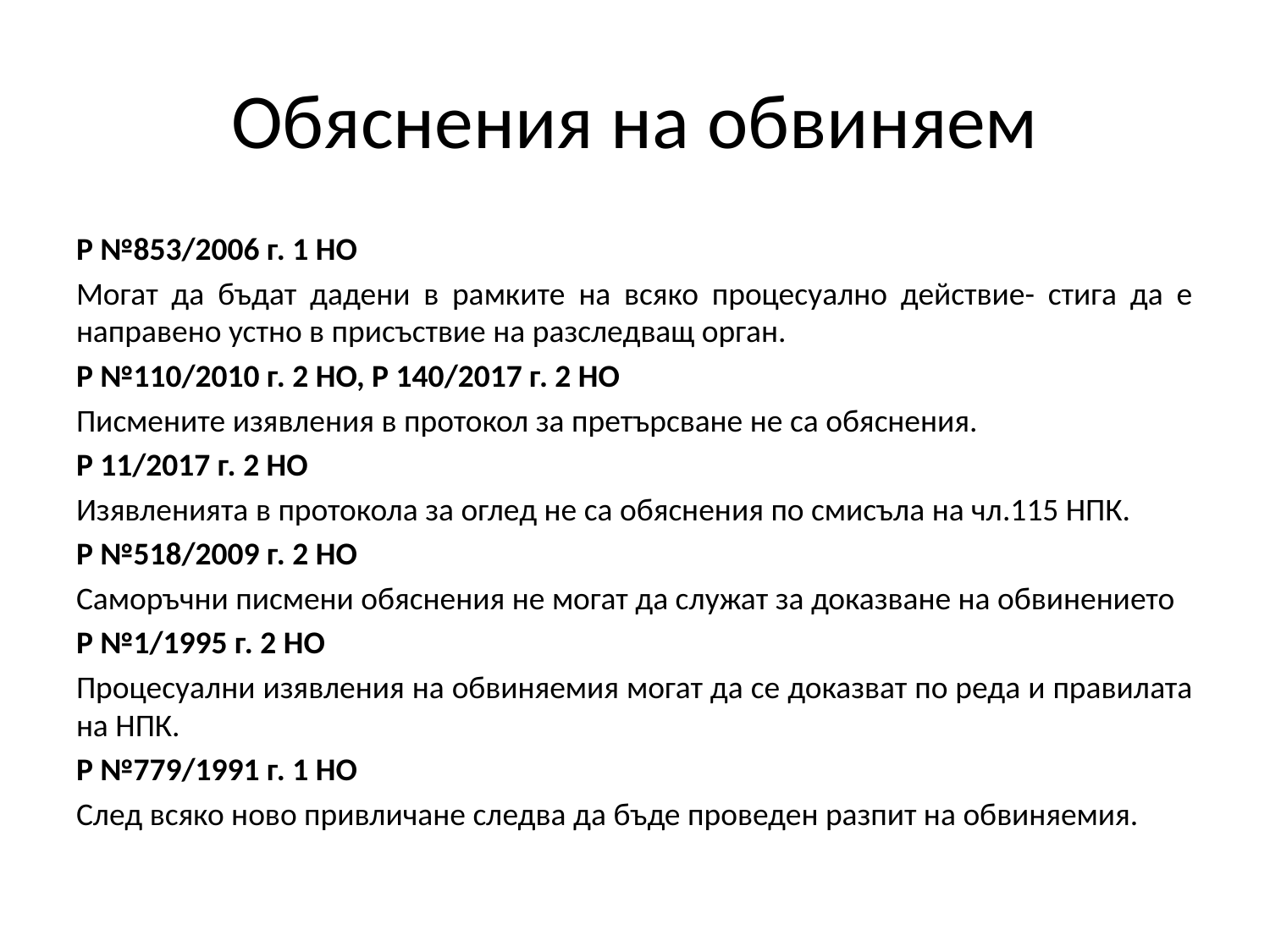

# Обяснения на обвиняем
Р №853/2006 г. 1 НО
Могат да бъдат дадени в рамките на всяко процесуално действие- стига да е направено устно в присъствие на разследващ орган.
Р №110/2010 г. 2 НО, Р 140/2017 г. 2 НО
Писмените изявления в протокол за претърсване не са обяснения.
Р 11/2017 г. 2 НО
Изявленията в протокола за оглед не са обяснения по смисъла на чл.115 НПК.
Р №518/2009 г. 2 НО
Саморъчни писмени обяснения не могат да служат за доказване на обвинението
Р №1/1995 г. 2 НО
Процесуални изявления на обвиняемия могат да се доказват по реда и правилата на НПК.
Р №779/1991 г. 1 НО
След всяко ново привличане следва да бъде проведен разпит на обвиняемия.